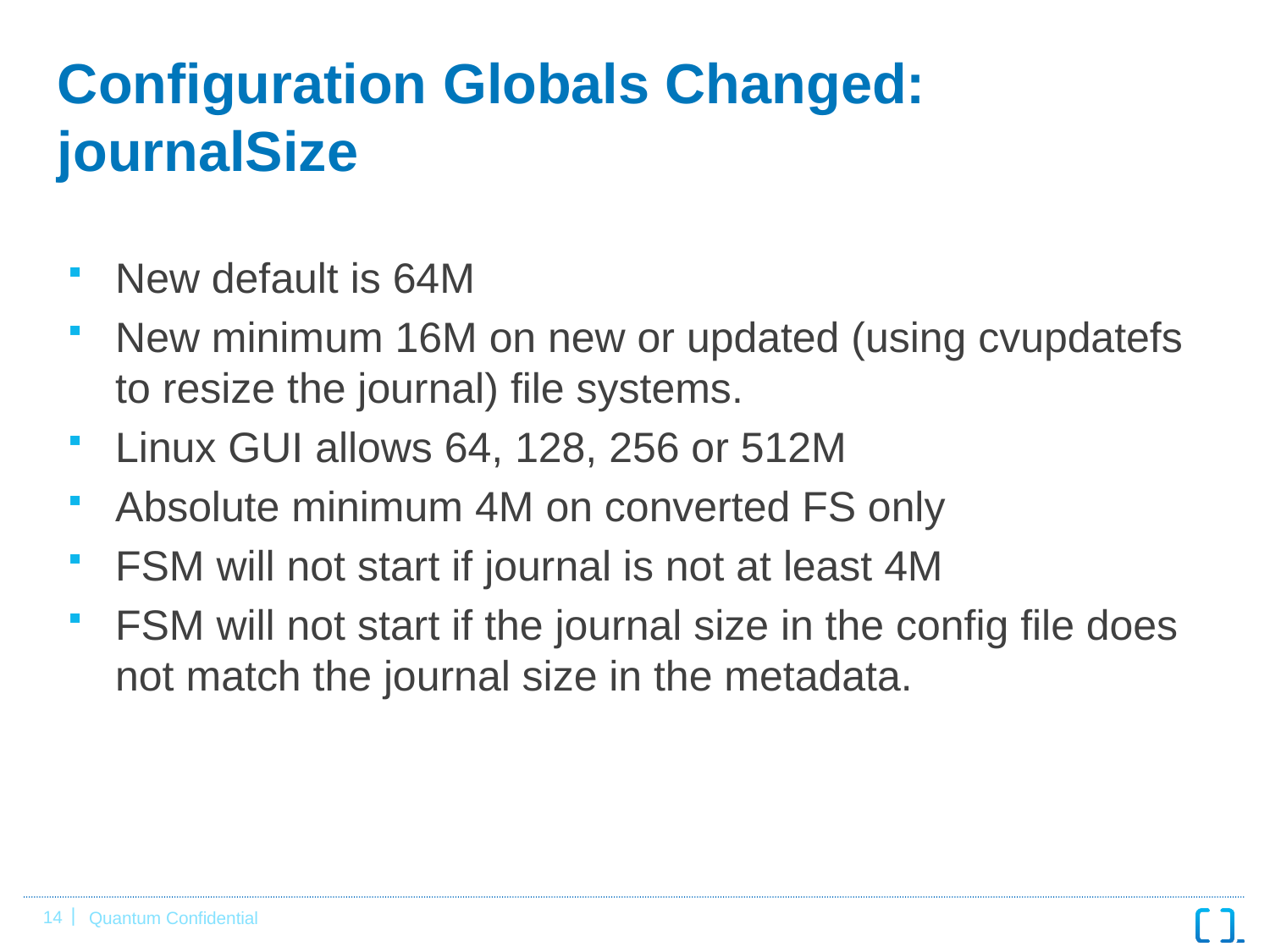

# Configuration Globals Changed: journalSize
New default is 64M
New minimum 16M on new or updated (using cvupdatefs to resize the journal) file systems.
Linux GUI allows 64, 128, 256 or 512M
Absolute minimum 4M on converted FS only
FSM will not start if journal is not at least 4M
FSM will not start if the journal size in the config file does not match the journal size in the metadata.